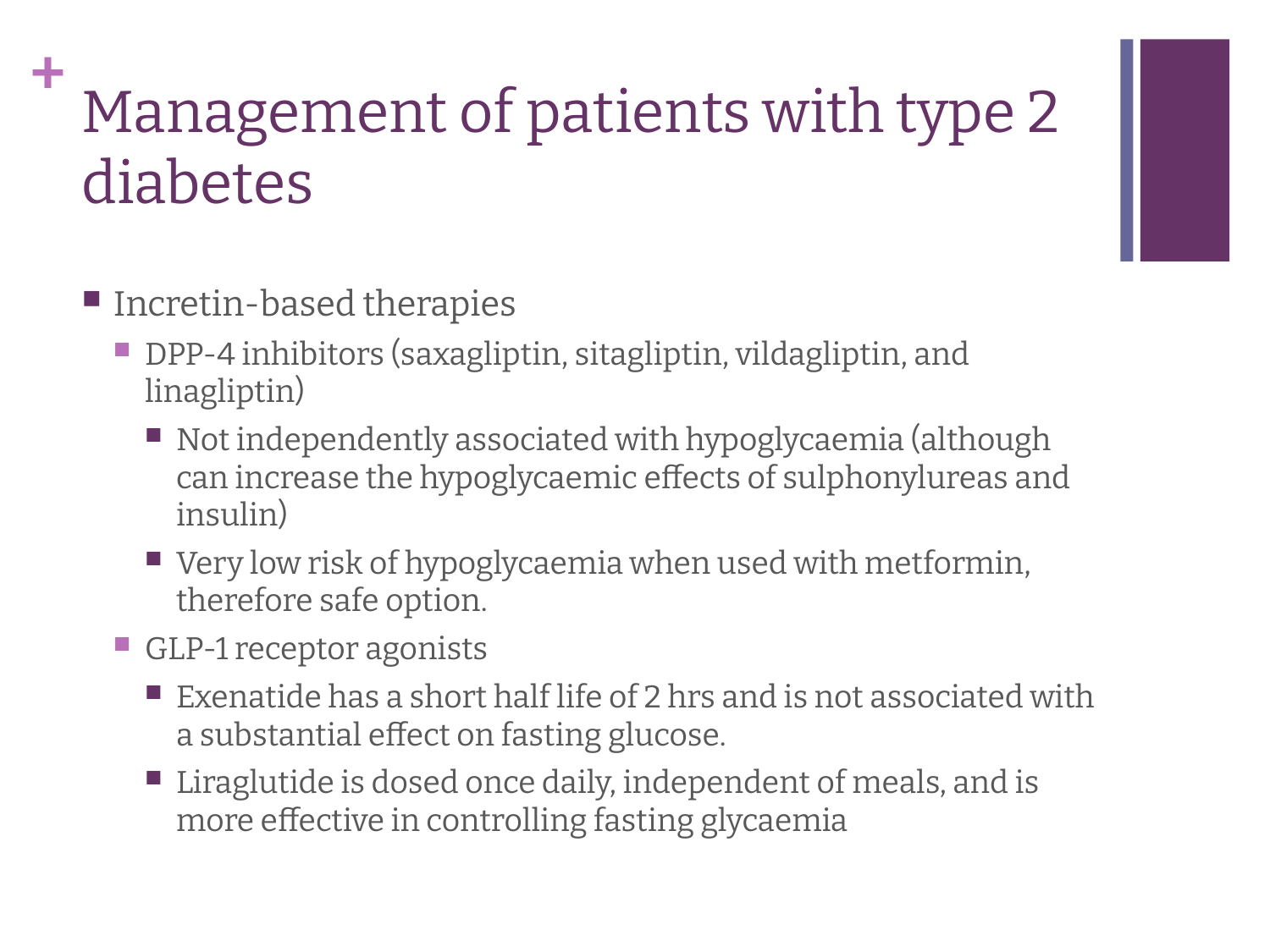

# Management of patients with type 2 diabetes
Incretin-based therapies
DPP-4 inhibitors (saxagliptin, sitagliptin, vildagliptin, and linagliptin)
Not independently associated with hypoglycaemia (although can increase the hypoglycaemic effects of sulphonylureas and insulin)
Very low risk of hypoglycaemia when used with metformin, therefore safe option.
GLP-1 receptor agonists
Exenatide has a short half life of 2 hrs and is not associated with a substantial effect on fasting glucose.
Liraglutide is dosed once daily, independent of meals, and is more effective in controlling fasting glycaemia